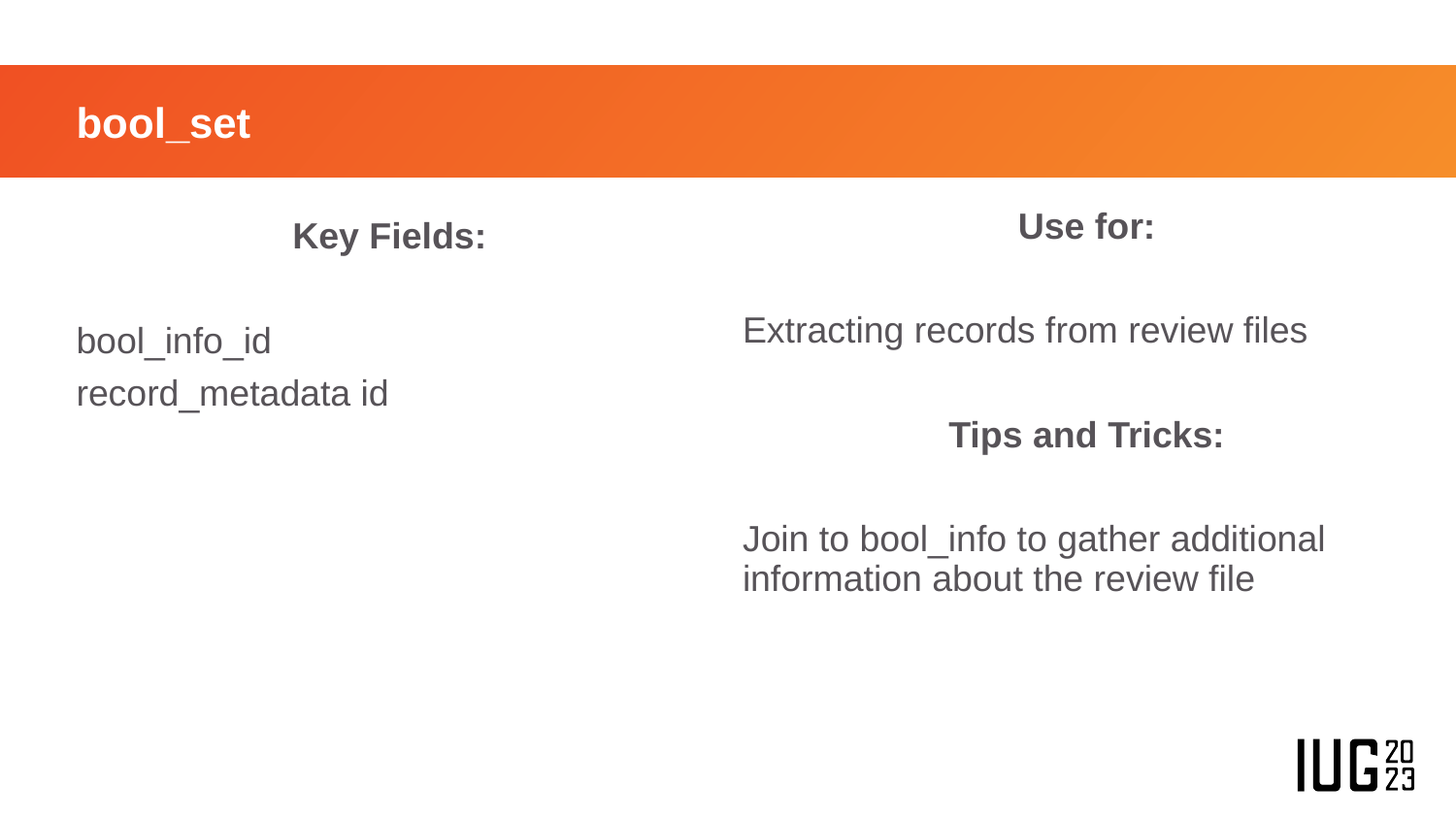

# bool_set
Use for:

Extracting records from review files

Tips and Tricks:

Join to bool_info to gather additional information about the review file

Key Fields:

bool_info_id
record_metadata id